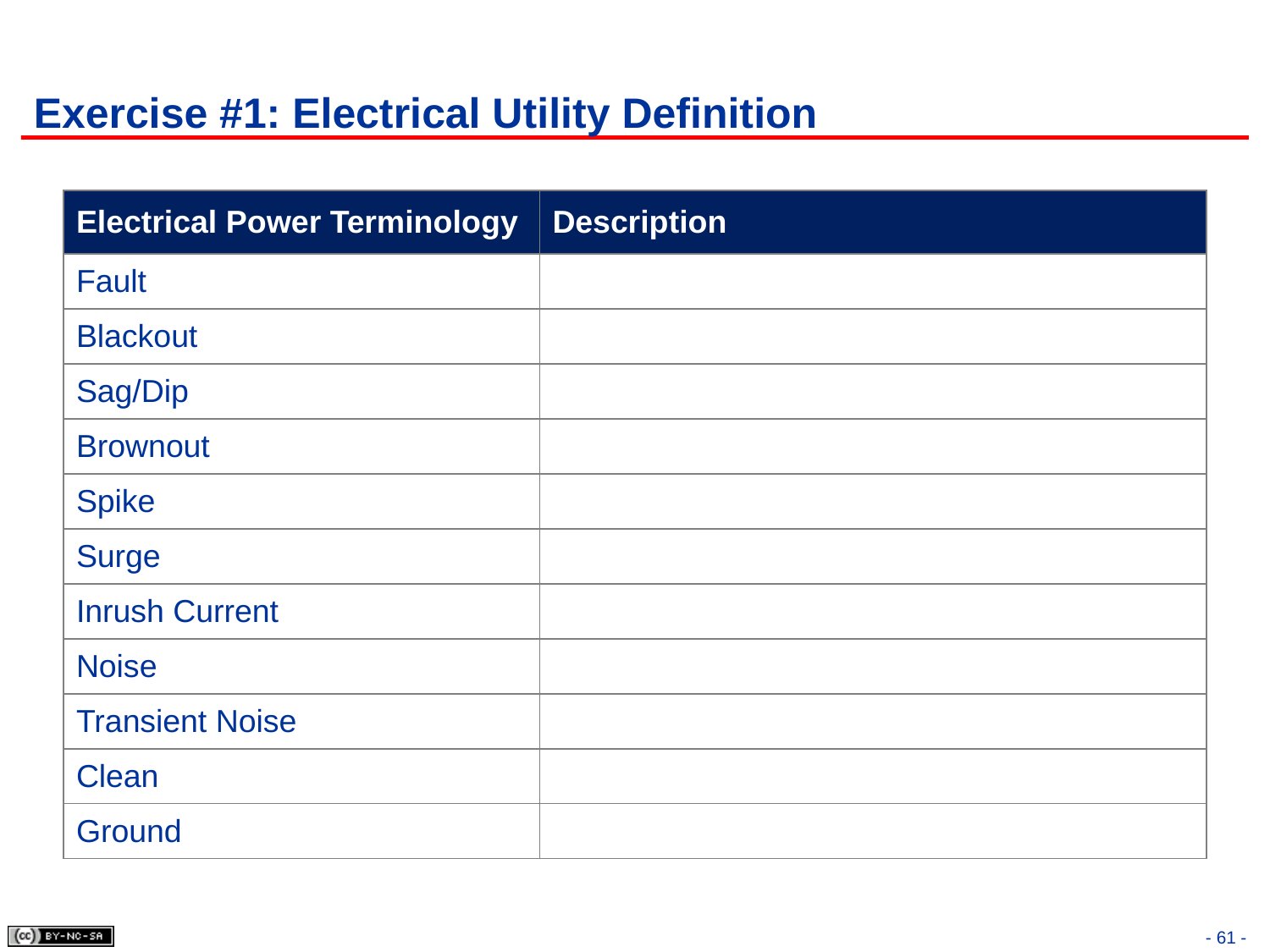

# Exercise #1: Electrical Utility Definition
| Electrical Power Terminology | Description |
| --- | --- |
| Fault |  |
| Blackout |  |
| Sag/Dip |  |
| Brownout |  |
| Spike |  |
| Surge |  |
| Inrush Current |  |
| Noise |  |
| Transient Noise |  |
| Clean |  |
| Ground |  |
- 61 -